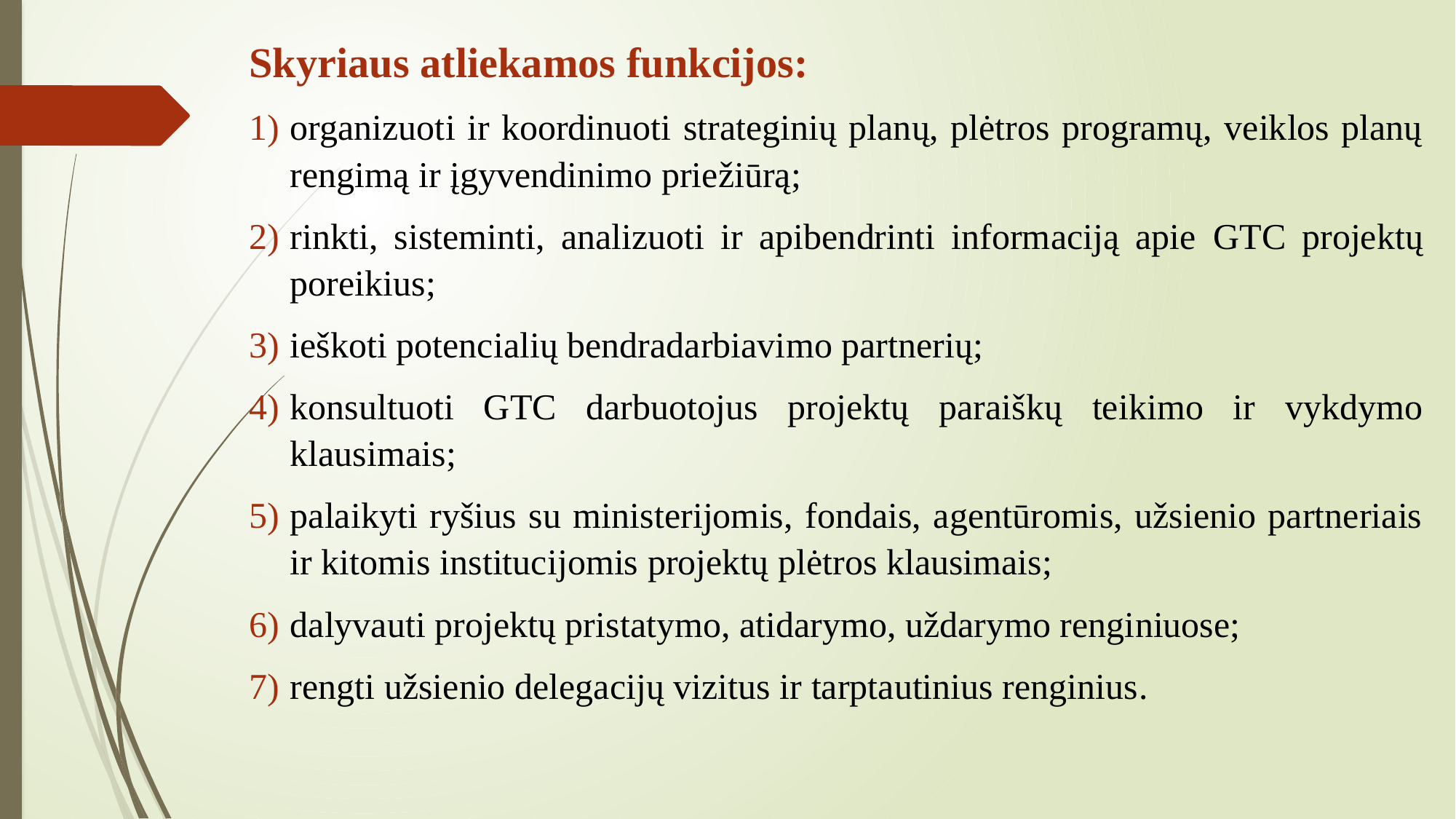

Skyriaus atliekamos funkcijos:
organizuoti ir koordinuoti strateginių planų, plėtros programų, veiklos planų rengimą ir įgyvendinimo priežiūrą;
rinkti, sisteminti, analizuoti ir apibendrinti informaciją apie GTC projektų poreikius;
ieškoti potencialių bendradarbiavimo partnerių;
konsultuoti GTC darbuotojus projektų paraiškų teikimo ir vykdymo klausimais;
palaikyti ryšius su ministerijomis, fondais, agentūromis, užsienio partneriais ir kitomis institucijomis projektų plėtros klausimais;
dalyvauti projektų pristatymo, atidarymo, uždarymo renginiuose;
rengti užsienio delegacijų vizitus ir tarptautinius renginius.